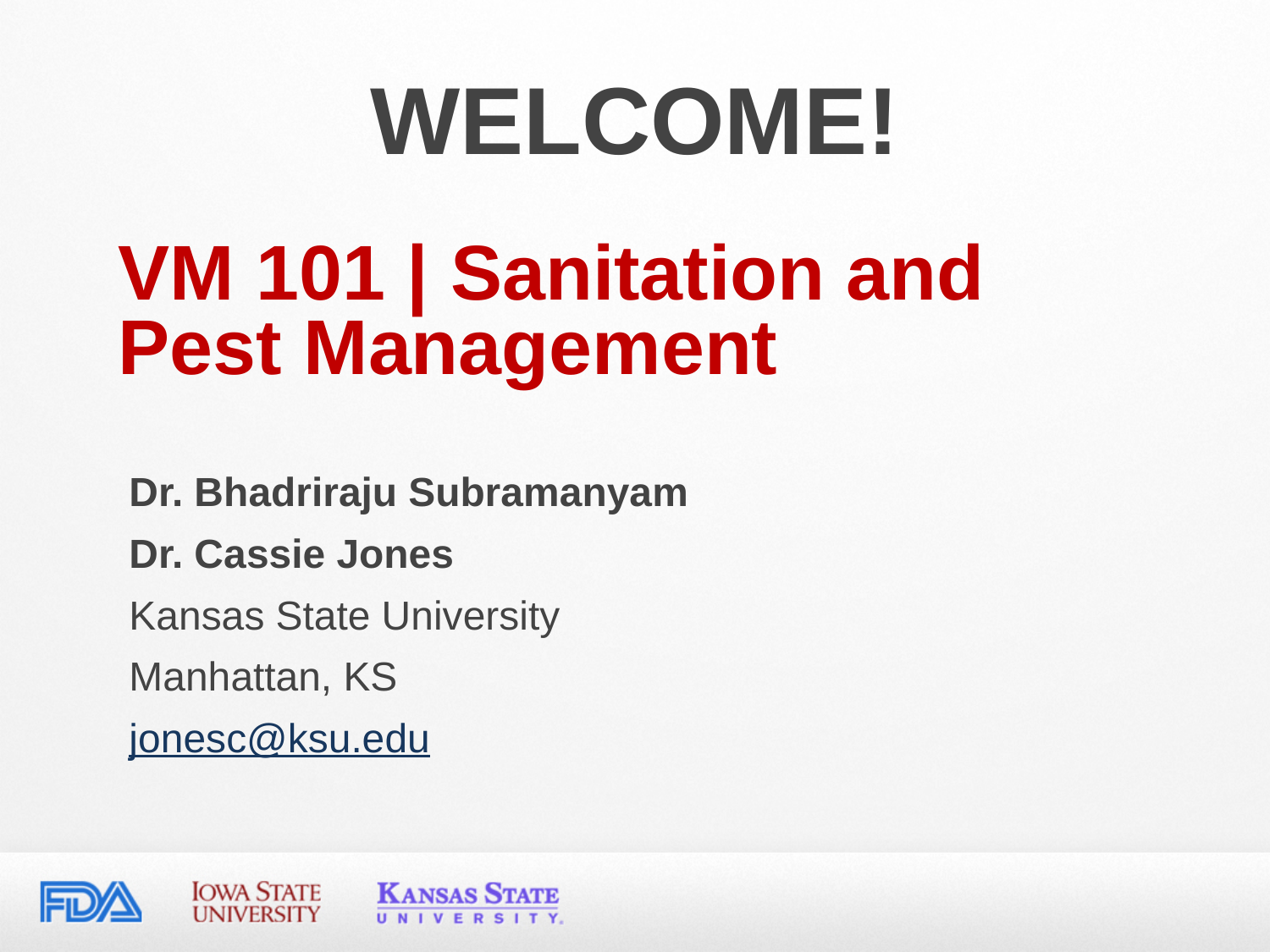

WELCOME!

VM 101 | Sanitation and
Pest Management

Dr. Bhadriraju Subramanyam
Dr. Cassie Jones
Kansas State University
Manhattan, KS
jonesc@ksu.edu